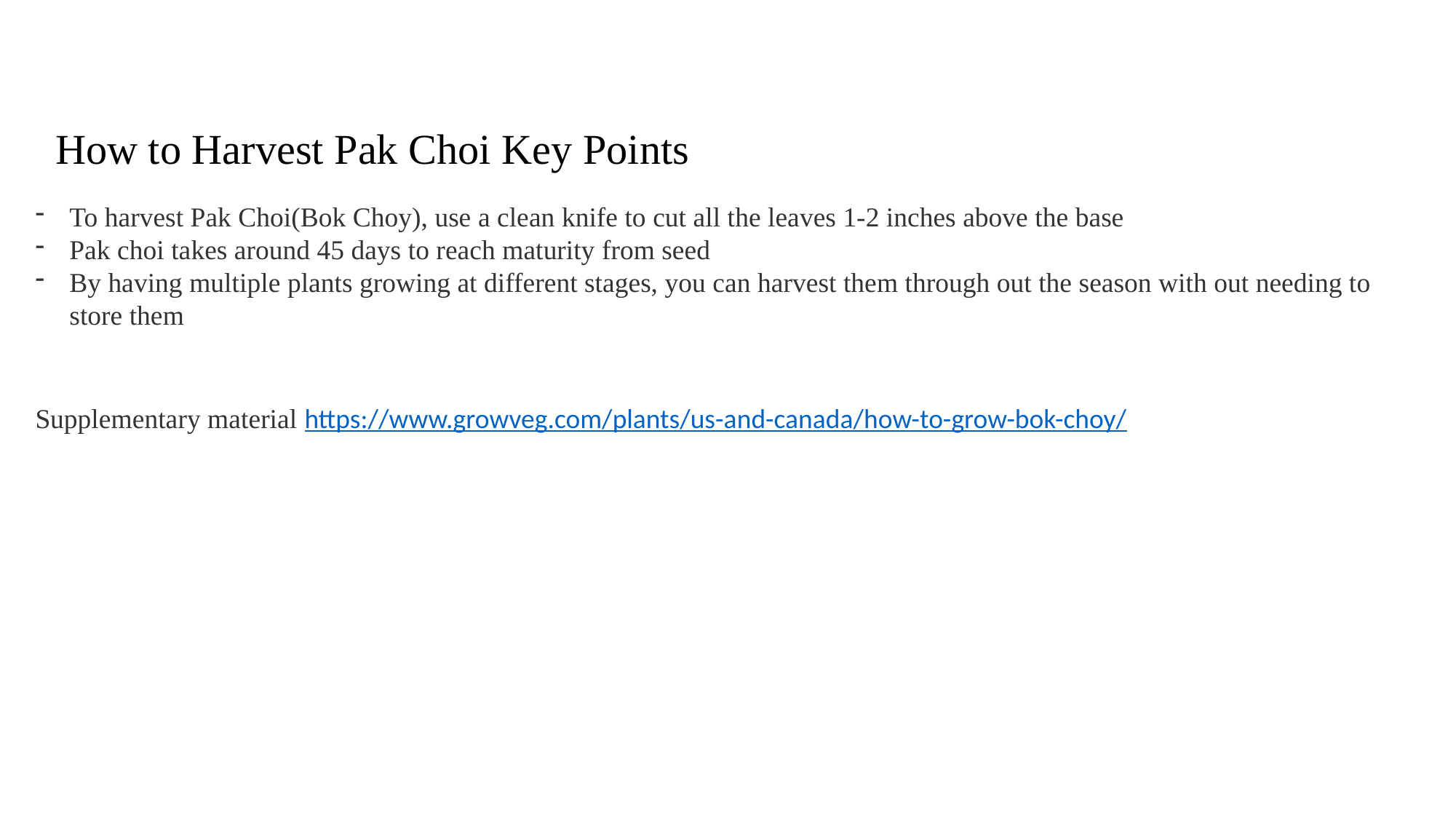

How to Harvest Pak Choi Key Points
To harvest Pak Choi(Bok Choy), use a clean knife to cut all the leaves 1-2 inches above the base
Pak choi takes around 45 days to reach maturity from seed
By having multiple plants growing at different stages, you can harvest them through out the season with out needing to store them

Supplementary material https://www.growveg.com/plants/us-and-canada/how-to-grow-bok-choy/